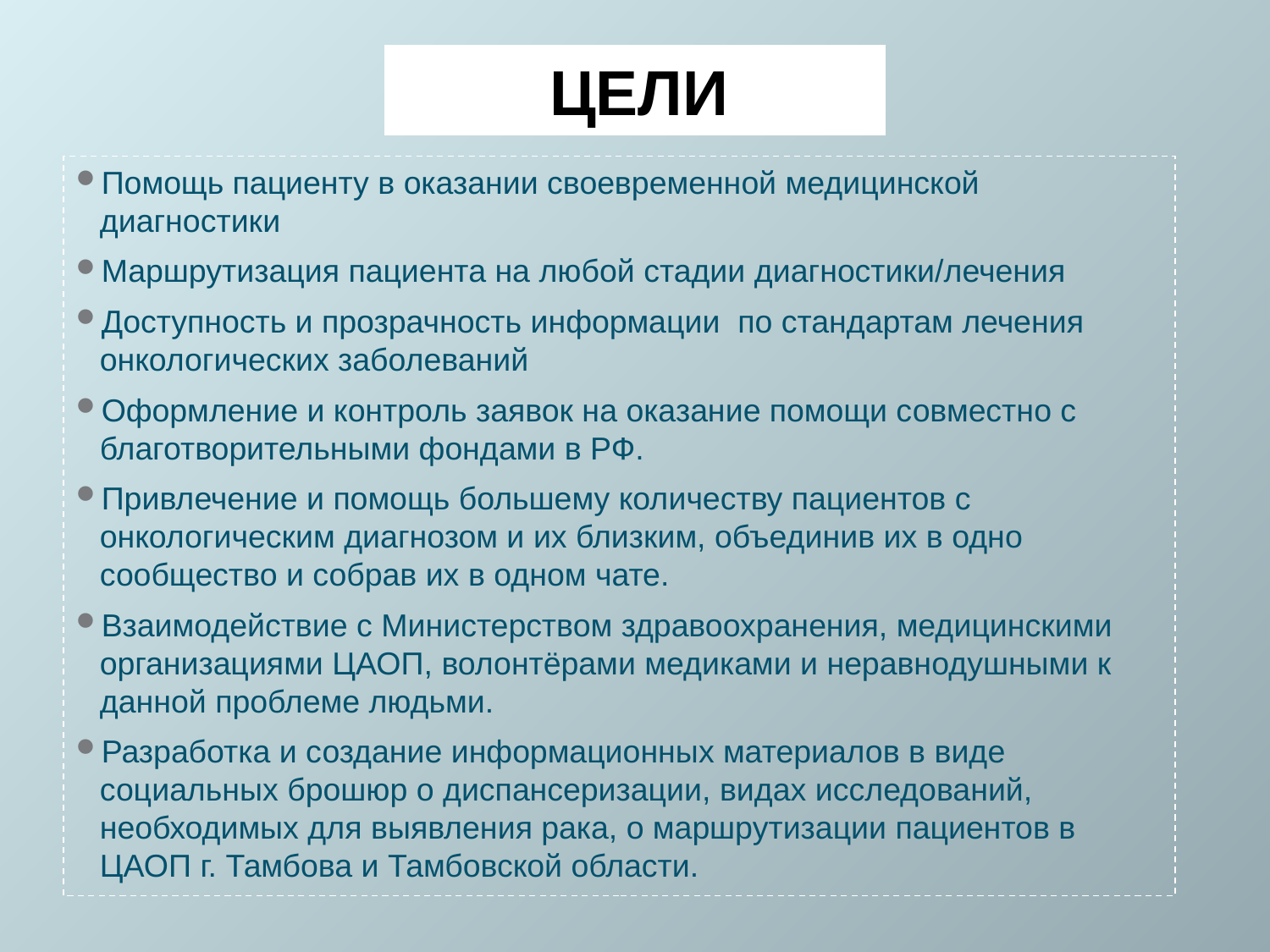

ЦЕЛИ
Помощь пациенту в оказании своевременной медицинской диагностики
Маршрутизация пациента на любой стадии диагностики/лечения
Доступность и прозрачность информации  по стандартам лечения онкологических заболеваний
Оформление и контроль заявок на оказание помощи совместно с благотворительными фондами в РФ.
Привлечение и помощь большему количеству пациентов с онкологическим диагнозом и их близким, объединив их в одно сообщество и собрав их в одном чате.
Взаимодействие с Министерством здравоохранения, медицинскими организациями ЦАОП, волонтёрами медиками и неравнодушными к данной проблеме людьми.
Разработка и создание информационных материалов в виде социальных брошюр о диспансеризации, видах исследований, необходимых для выявления рака, о маршрутизации пациентов в ЦАОП г. Тамбова и Тамбовской области.